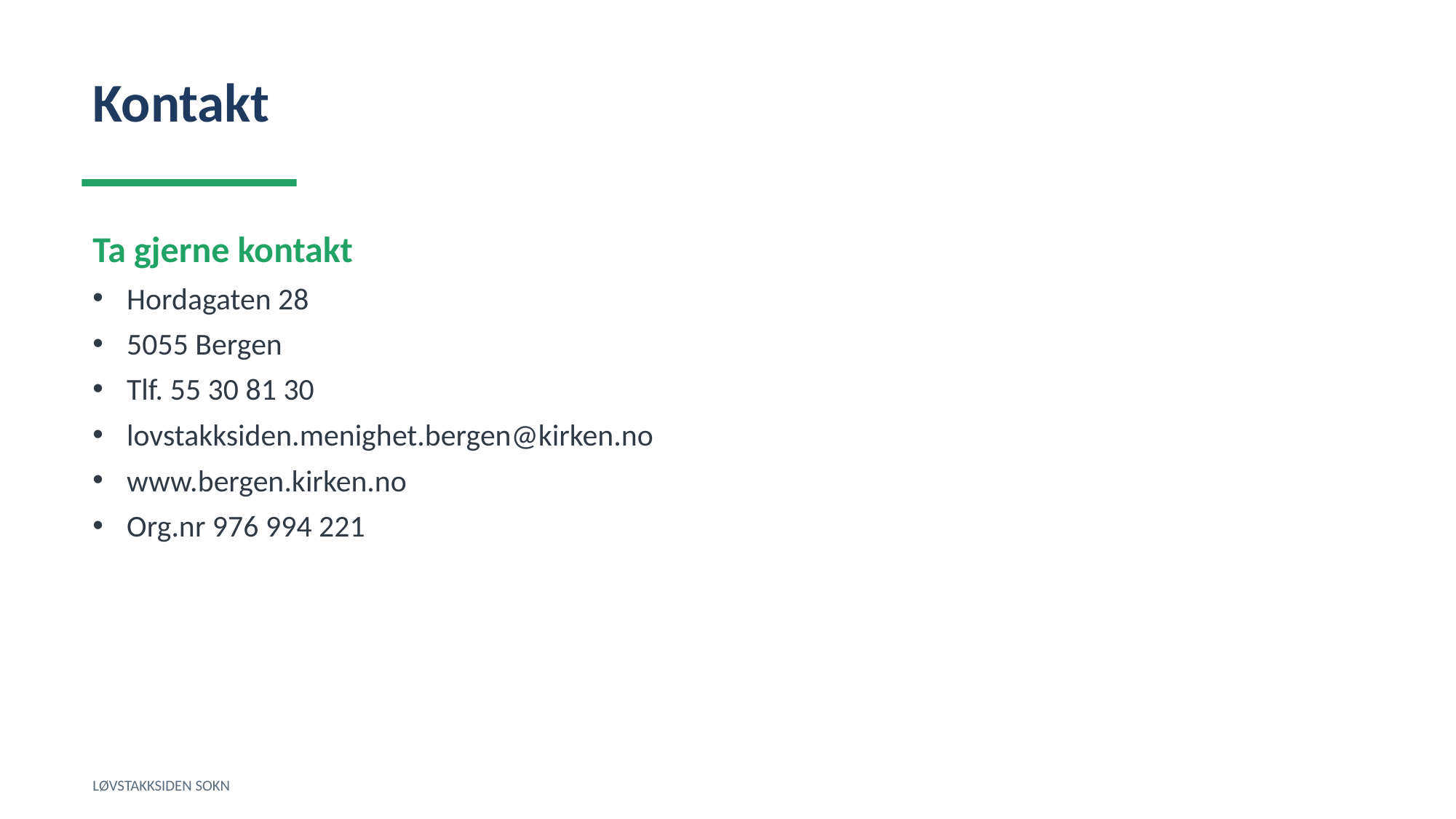

Kontakt

Ta gjerne kontakt
Hordagaten 28
5055 Bergen
Tlf. 55 30 81 30
lovstakksiden.menighet.bergen@kirken.no
www.bergen.kirken.no
Org.nr 976 994 221
LØVSTAKKSIDEN SOKN